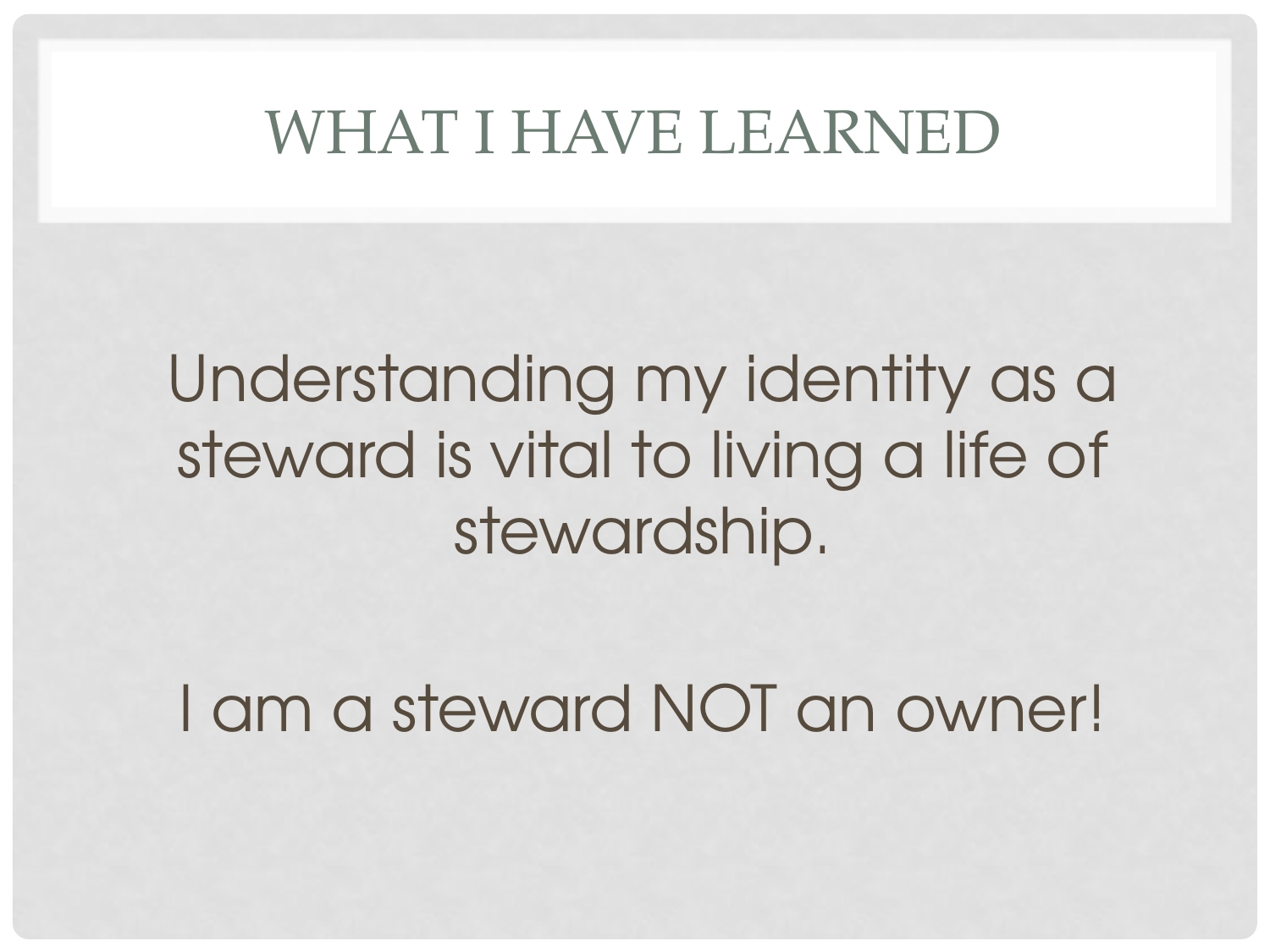

# What I have learned

Understanding my identity as a steward is vital to living a life of stewardship.

I am a steward NOT an owner!